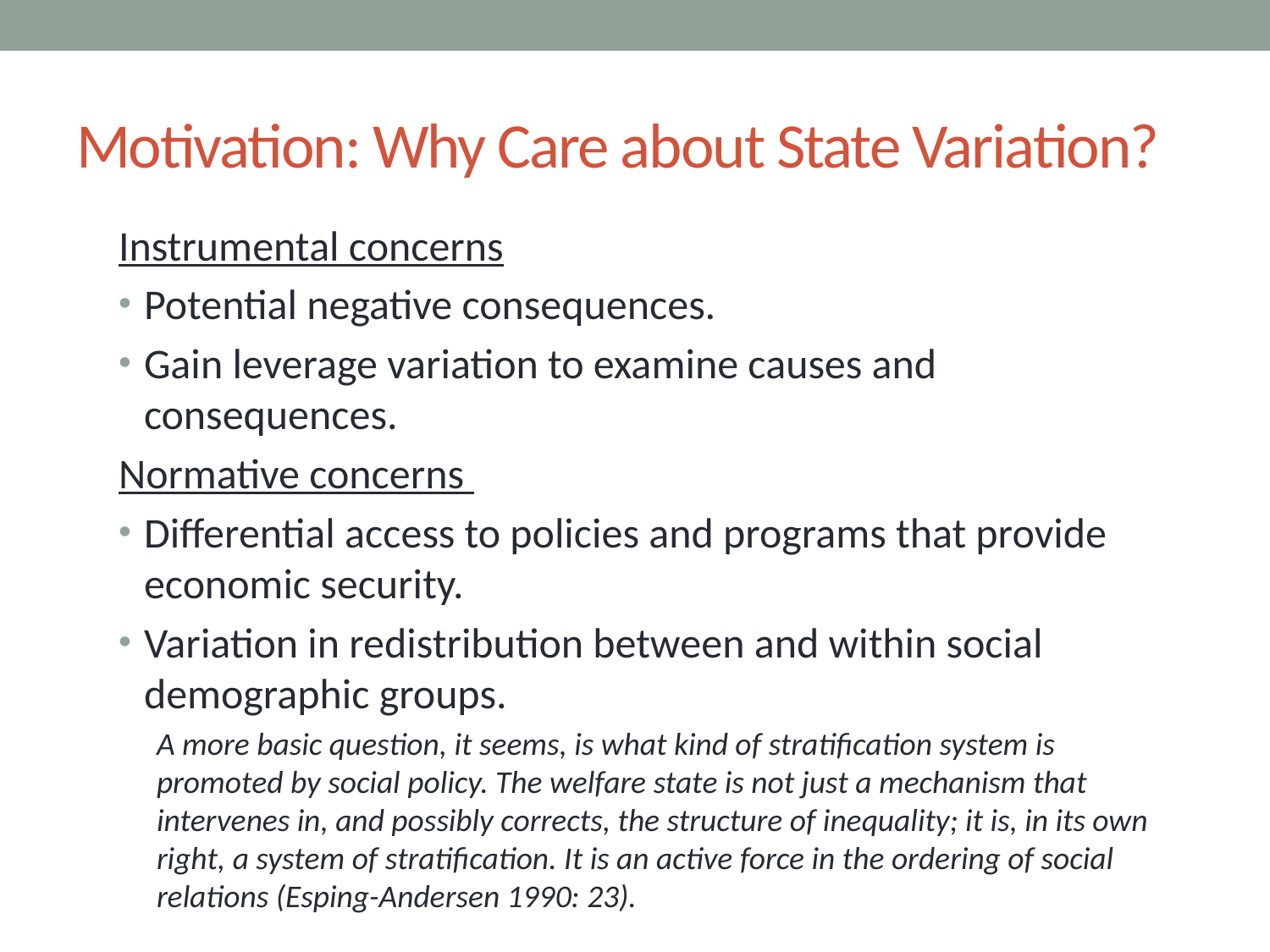

# Motivation: Why Care about State Variation?
Instrumental concerns
Potential negative consequences.
Gain leverage variation to examine causes and consequences.
Normative concerns
Differential access to policies and programs that provide economic security.
Variation in redistribution between and within social demographic groups.
A more basic question, it seems, is what kind of stratification system is promoted by social policy. The welfare state is not just a mechanism that intervenes in, and possibly corrects, the structure of inequality; it is, in its own right, a system of stratification. It is an active force in the ordering of social relations (Esping-Andersen 1990: 23).